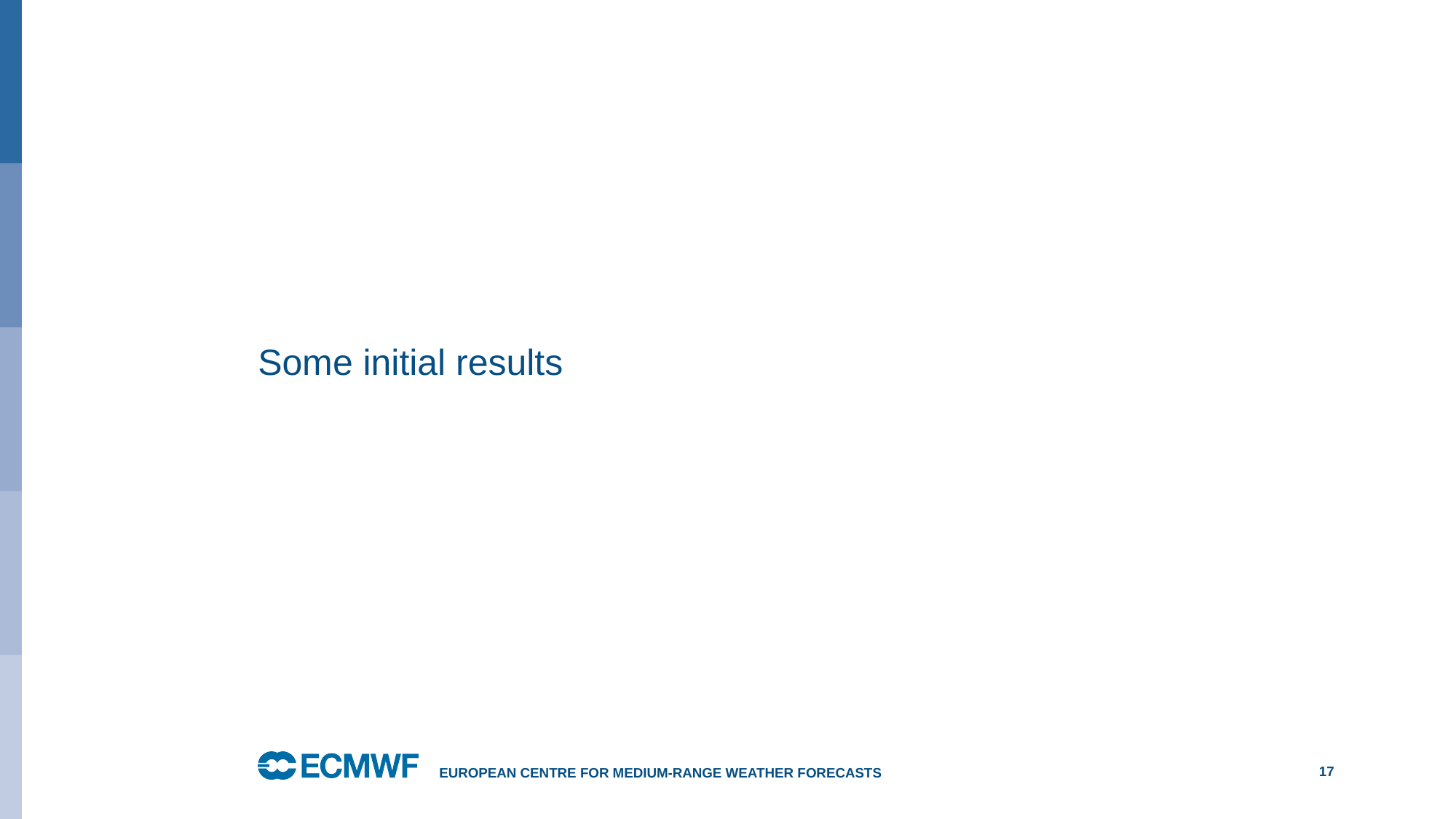

# Some initial results
European Centre for Medium-Range Weather Forecasts
17